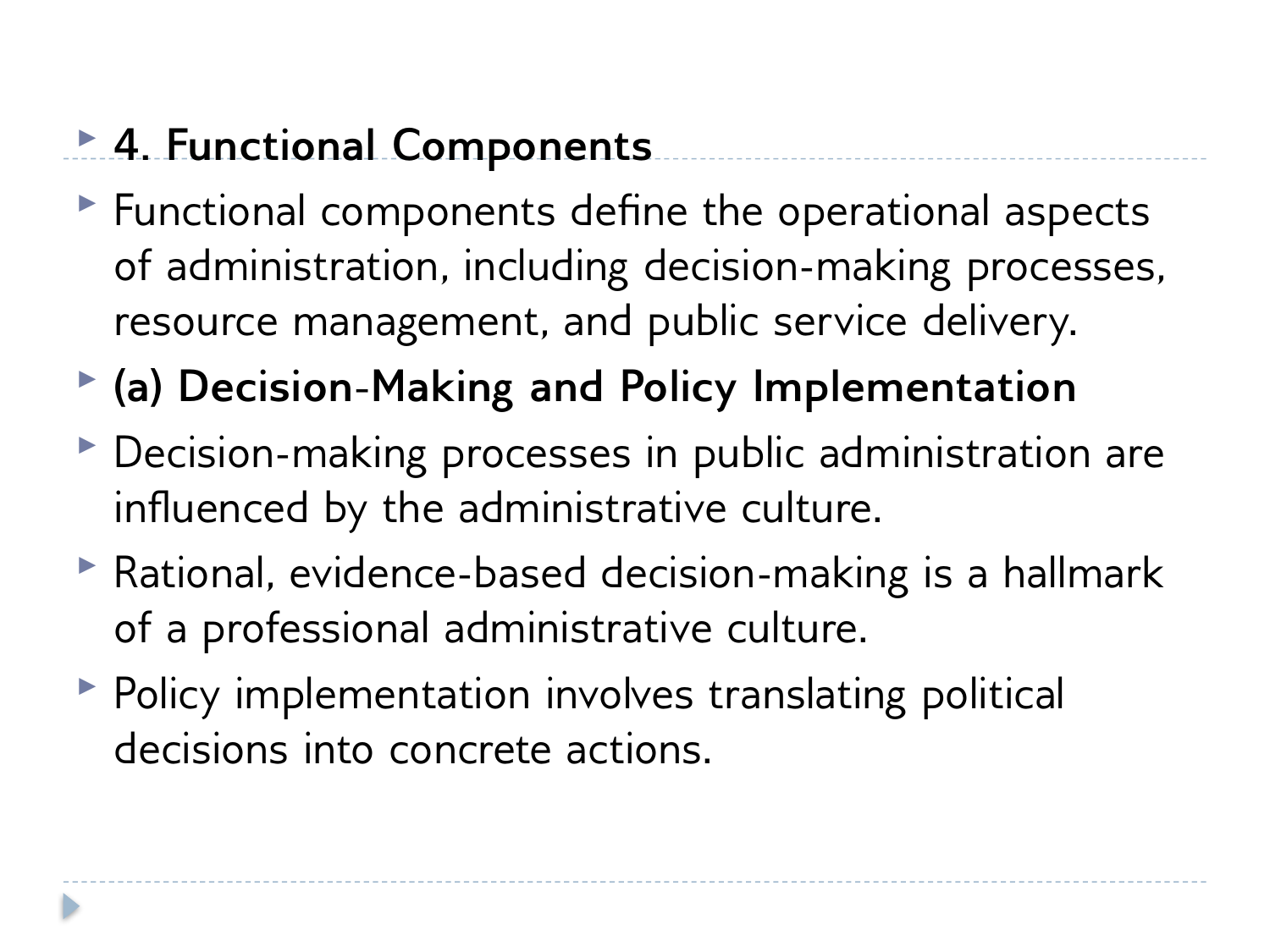

#
4. Functional Components
Functional components define the operational aspects of administration, including decision-making processes, resource management, and public service delivery.
(a) Decision-Making and Policy Implementation
Decision-making processes in public administration are influenced by the administrative culture.
Rational, evidence-based decision-making is a hallmark of a professional administrative culture.
Policy implementation involves translating political decisions into concrete actions.